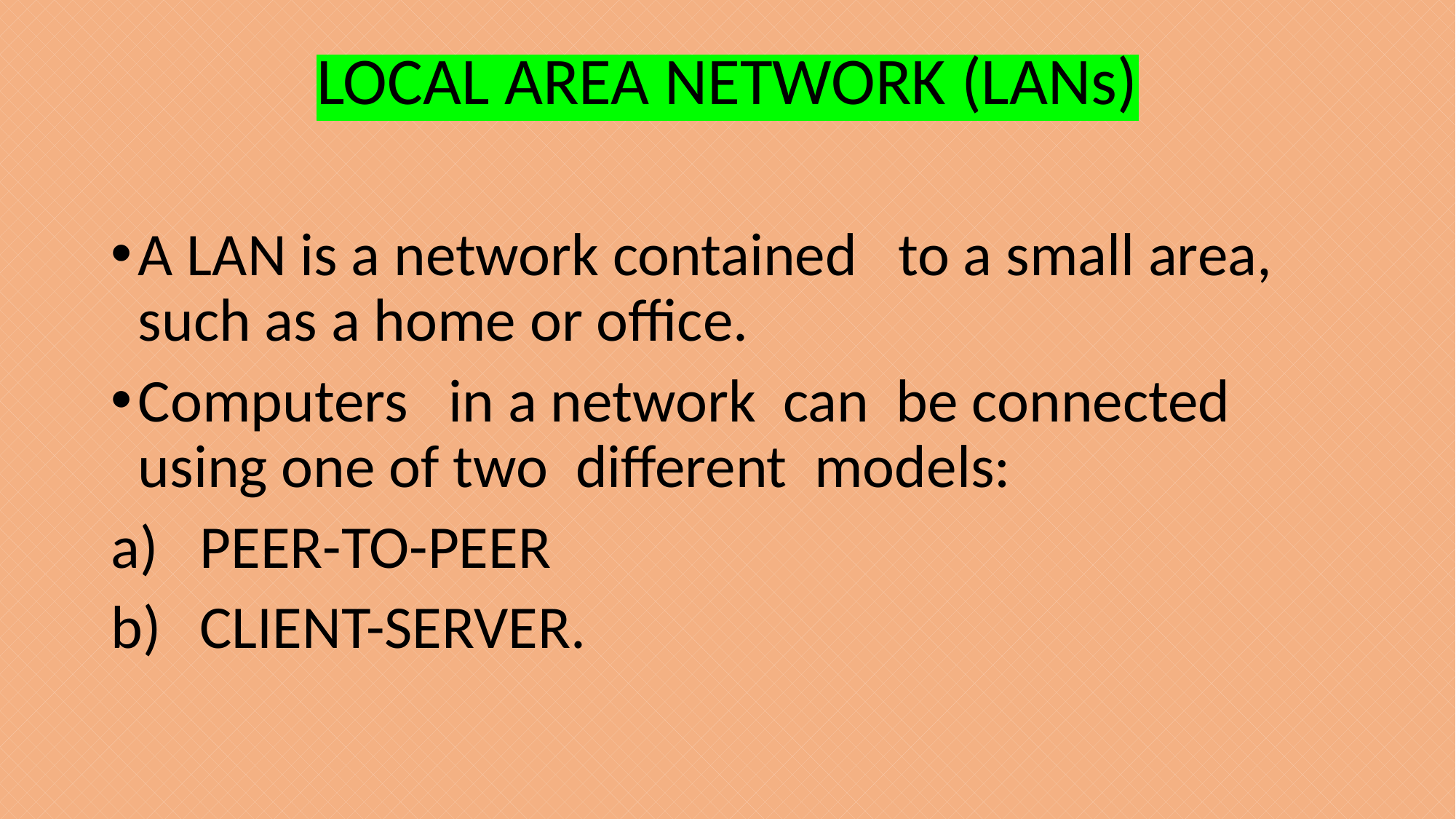

# LOCAL AREA NETWORK (LANs)
A LAN is a network contained   to a small area, such as a home or office.
Computers   in a network  can  be connected   using one of two  different  models:
PEER-TO-PEER
CLIENT-SERVER.